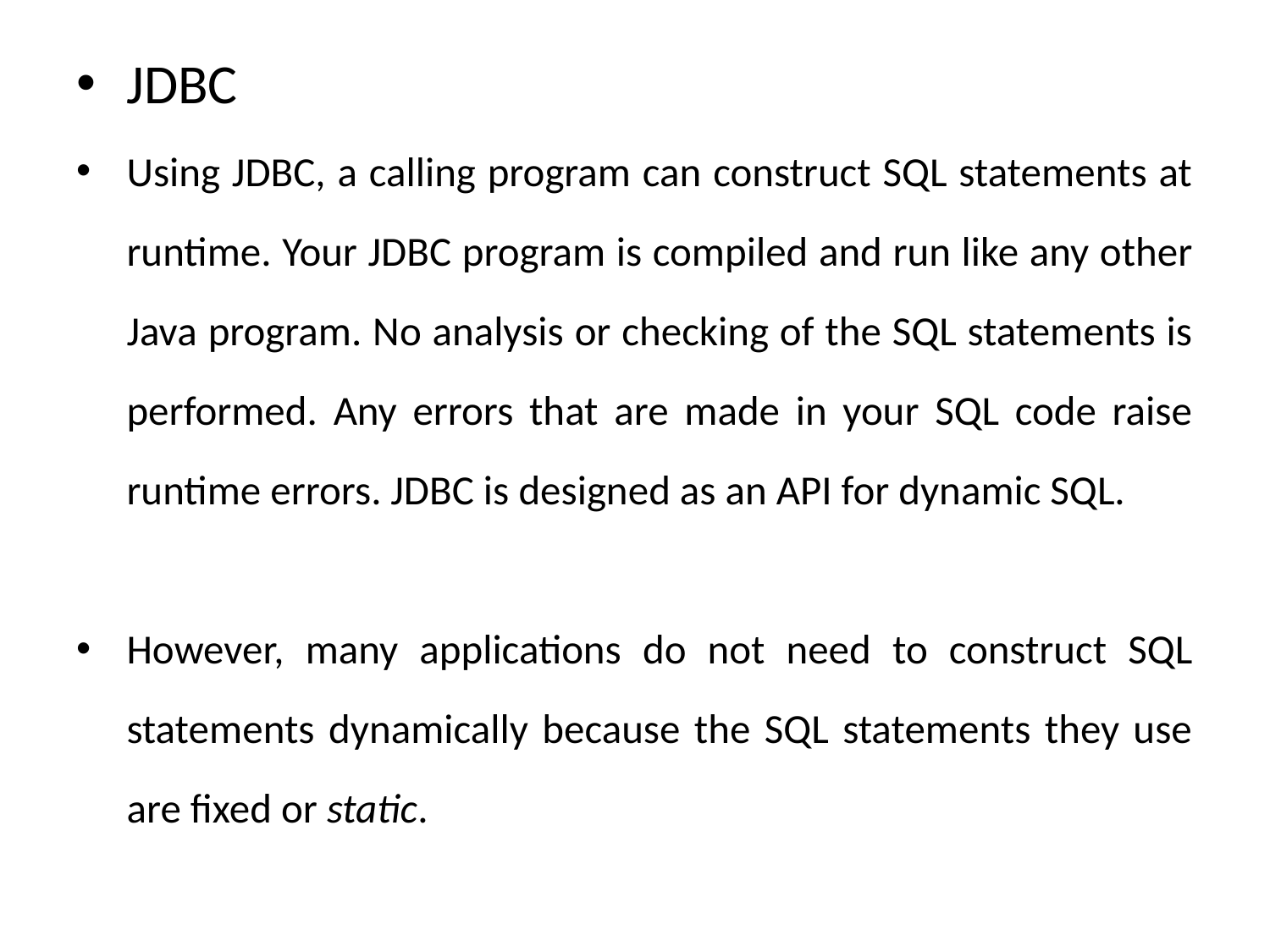

JDBC
Using JDBC, a calling program can construct SQL statements at runtime. Your JDBC program is compiled and run like any other Java program. No analysis or checking of the SQL statements is performed. Any errors that are made in your SQL code raise runtime errors. JDBC is designed as an API for dynamic SQL.

However, many applications do not need to construct SQL statements dynamically because the SQL statements they use are fixed or static.